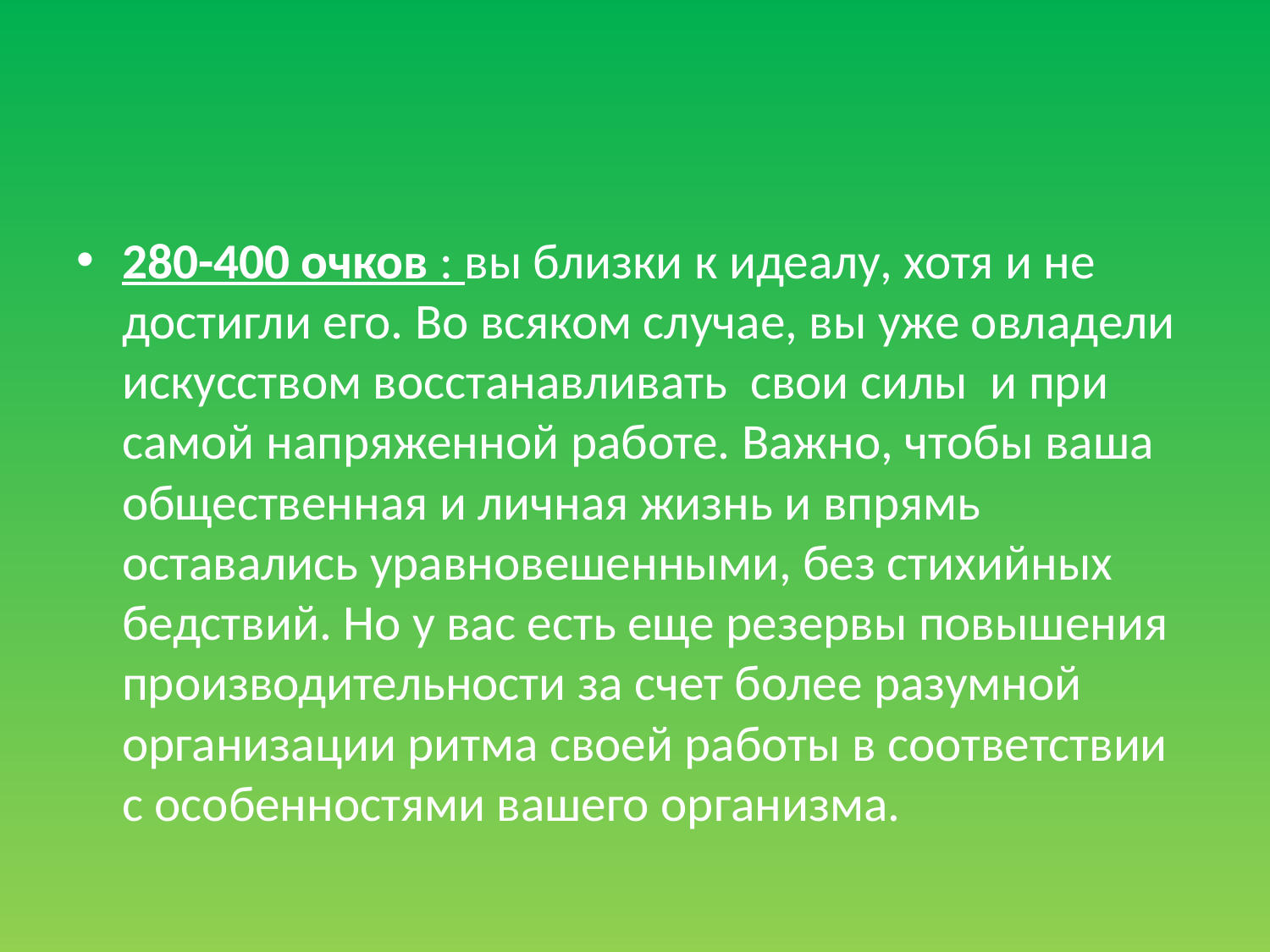

#
280-400 очков : вы близки к идеалу, хотя и не достигли его. Во всяком случае, вы уже овладели искусством восстанавливать  свои силы  и при самой напряженной работе. Важно, чтобы ваша общественная и личная жизнь и впрямь оставались уравновешенными, без стихийных бедствий. Но у вас есть еще резервы повышения производительности за счет более разумной организации ритма своей работы в соответствии с особенностями вашего организма.